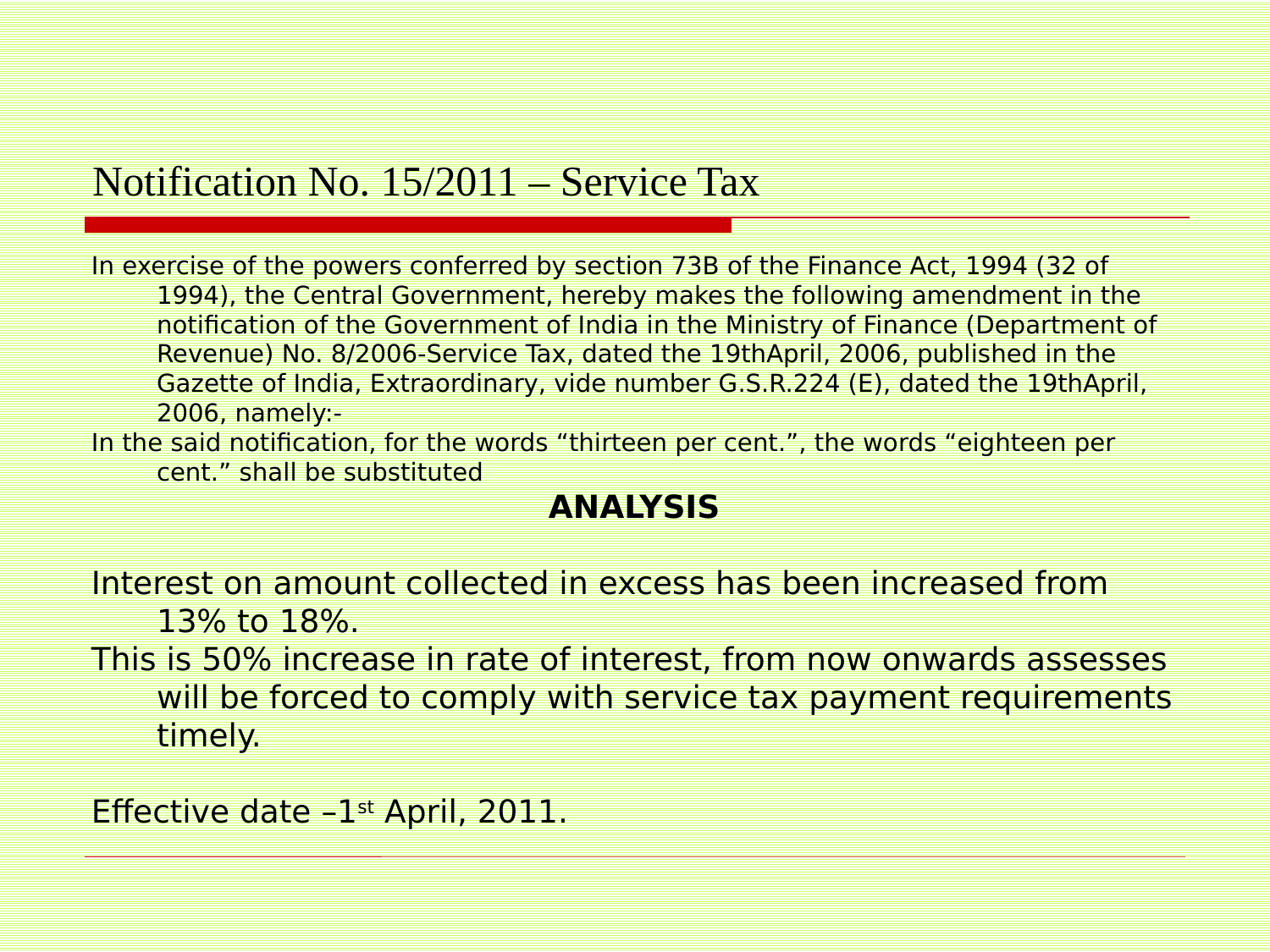

# Notification No. 15/2011 – Service Tax
In exercise of the powers conferred by section 73B of the Finance Act, 1994 (32 of 1994), the Central Government, hereby makes the following amendment in the notification of the Government of India in the Ministry of Finance (Department of Revenue) No. 8/2006-Service Tax, dated the 19thApril, 2006, published in the Gazette of India, Extraordinary, vide number G.S.R.224 (E), dated the 19thApril, 2006, namely:-
In the said notification, for the words “thirteen per cent.”, the words “eighteen per cent.” shall be substituted
ANALYSIS

Interest on amount collected in excess has been increased from 13% to 18%.
This is 50% increase in rate of interest, from now onwards assesses will be forced to comply with service tax payment requirements timely.

Effective date –1st April, 2011.